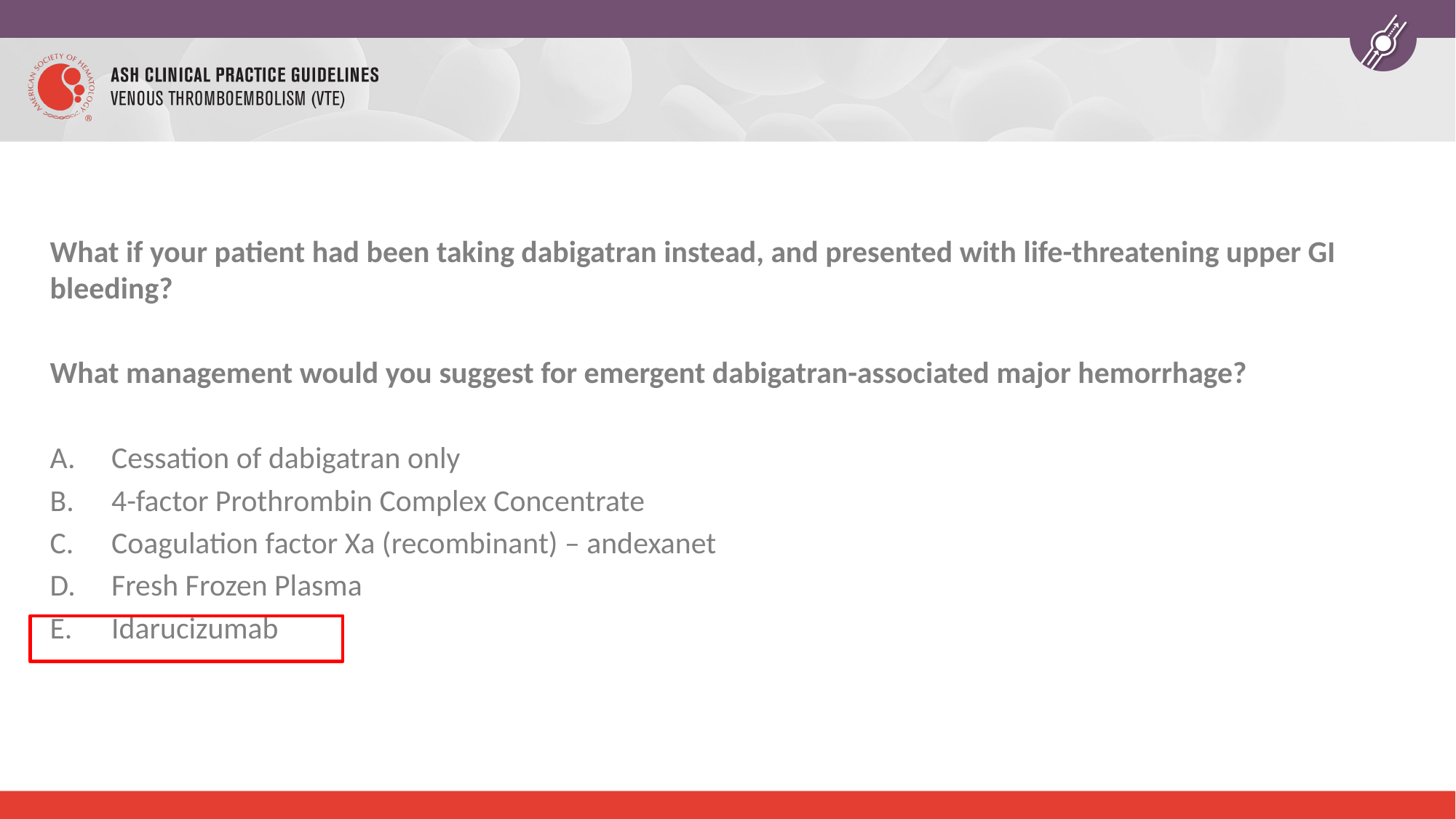

What if your patient had been taking dabigatran instead, and presented with life-threatening upper GI bleeding?

What management would you suggest for emergent dabigatran-associated major hemorrhage?

Cessation of dabigatran only
4-factor Prothrombin Complex Concentrate
Coagulation factor Xa (recombinant) – andexanet
Fresh Frozen Plasma
Idarucizumab